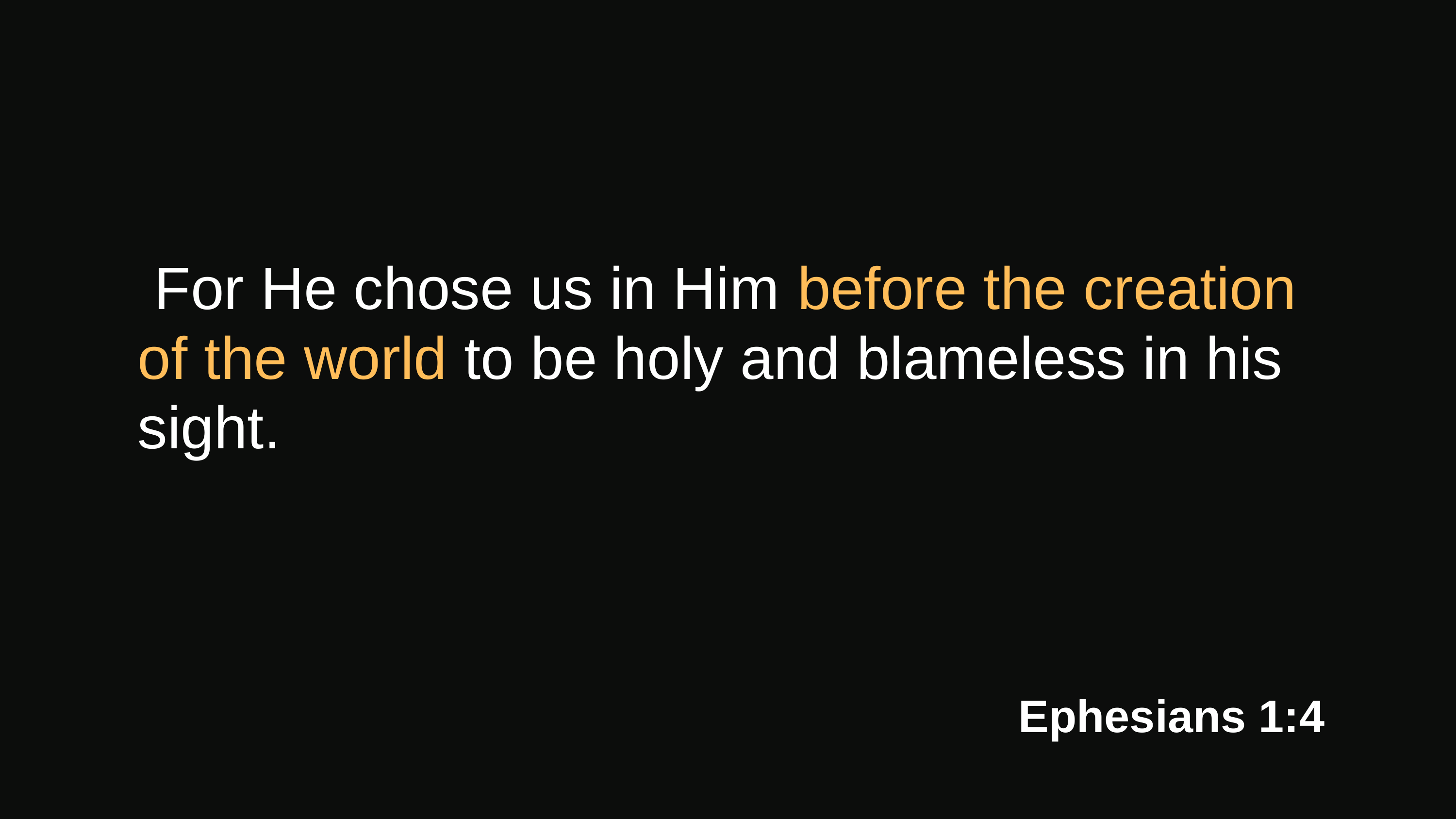

For He chose us in Him before the creation of the world to be holy and blameless in his sight.
Ephesians 1:4